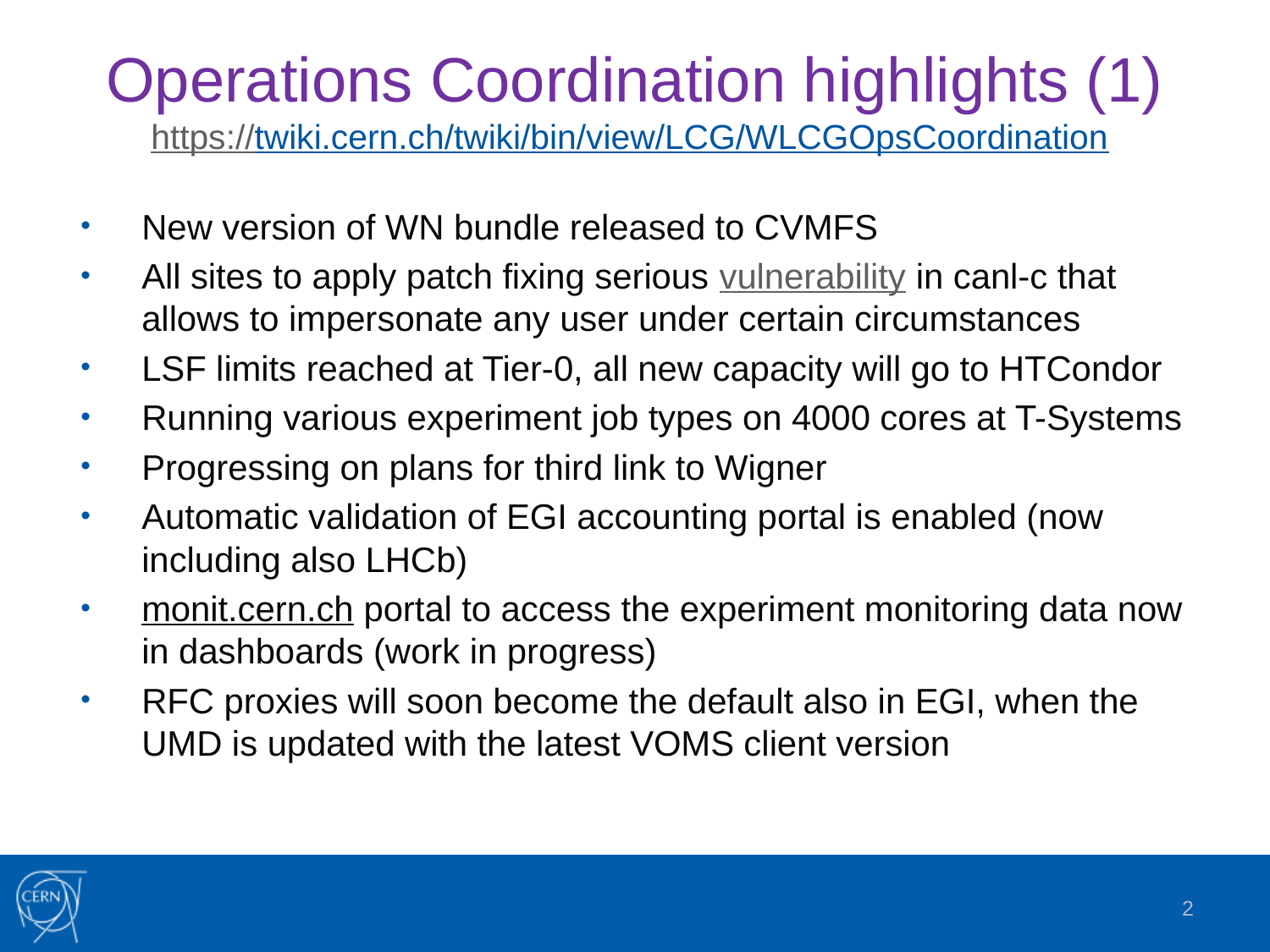

# Operations Coordination highlights (1) https://twiki.cern.ch/twiki/bin/view/LCG/WLCGOpsCoordination
New version of WN bundle released to CVMFS
All sites to apply patch fixing serious vulnerability in canl-c that allows to impersonate any user under certain circumstances
LSF limits reached at Tier-0, all new capacity will go to HTCondor
Running various experiment job types on 4000 cores at T-Systems
Progressing on plans for third link to Wigner
Automatic validation of EGI accounting portal is enabled (now including also LHCb)
monit.cern.ch portal to access the experiment monitoring data now in dashboards (work in progress)
RFC proxies will soon become the default also in EGI, when the UMD is updated with the latest VOMS client version
2